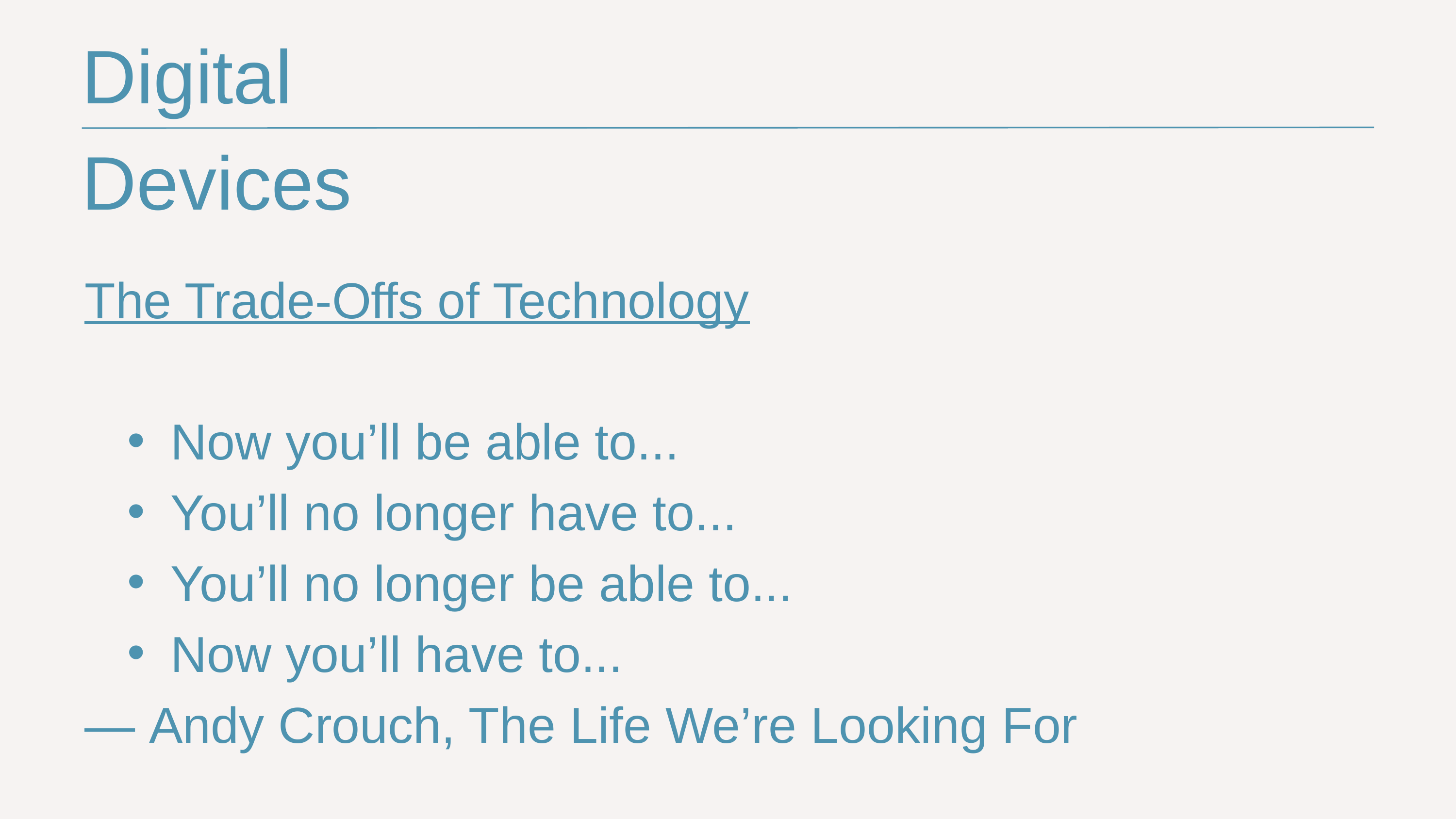

Digital Devices

The Trade-Offs of Technology

Now you’ll be able to...
You’ll no longer have to...
You’ll no longer be able to...
Now you’ll have to...
— Andy Crouch, The Life We’re Looking For